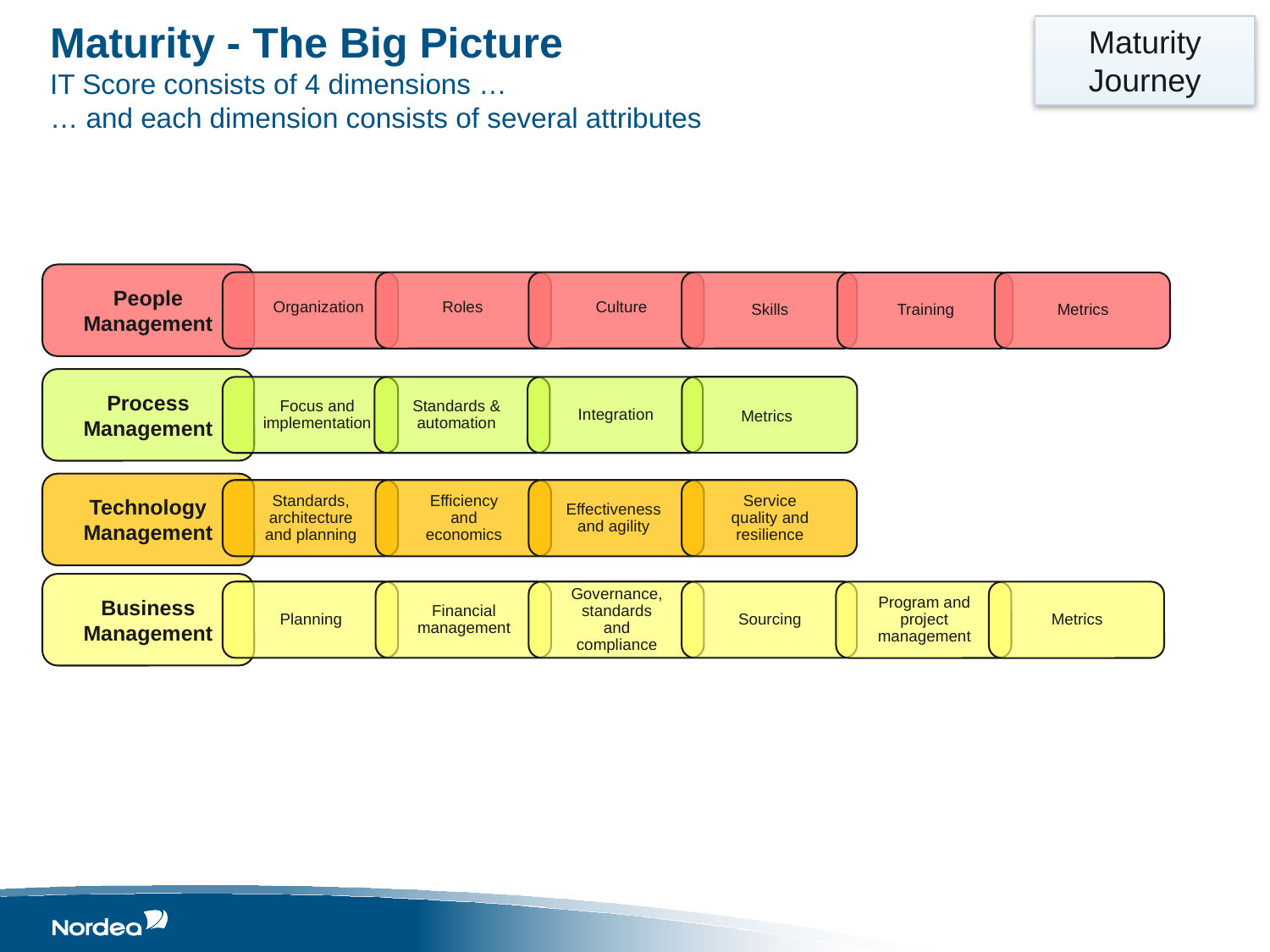

Maturity Journey
# Maturity - The Big Picture IT Score consists of 4 dimensions … … and each dimension consists of several attributes
People Management
Organization
Roles
Culture

Skills

Training

Metrics
Process Management

Focus and implementation

Standards & automation

Integration
Metrics
Technology Management

Standards, architecture and planning

Efficiency and economics

Effectiveness and agility

Service quality and resilience
Business Management

Planning

Financial management

Governance, standards and compliance

Sourcing

Program and project management

Metrics